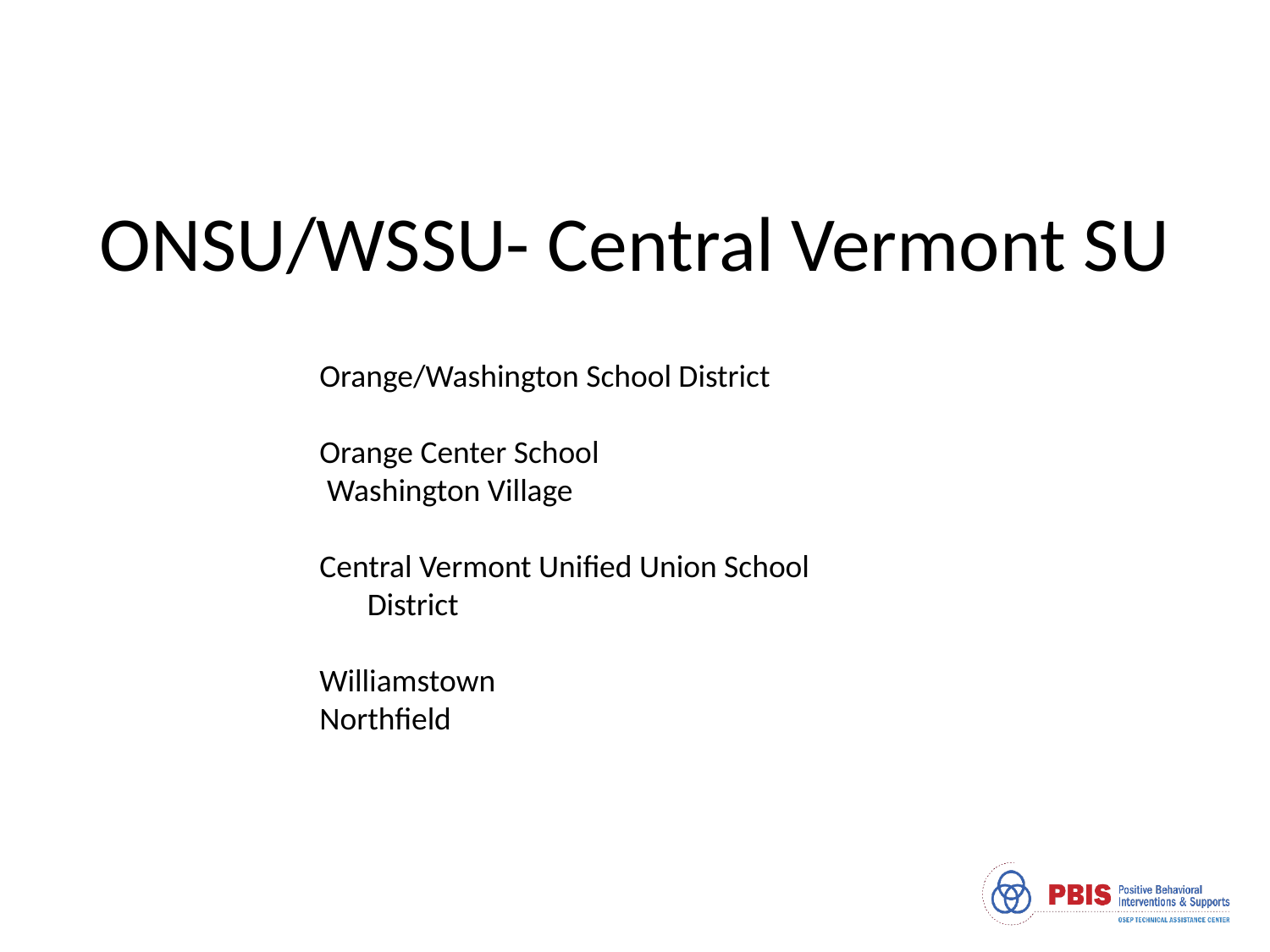

# ONSU/WSSU- Central Vermont SU

Orange/Washington School District

Orange Center School
 Washington Village

Central Vermont Unified Union School District

Williamstown
Northfield